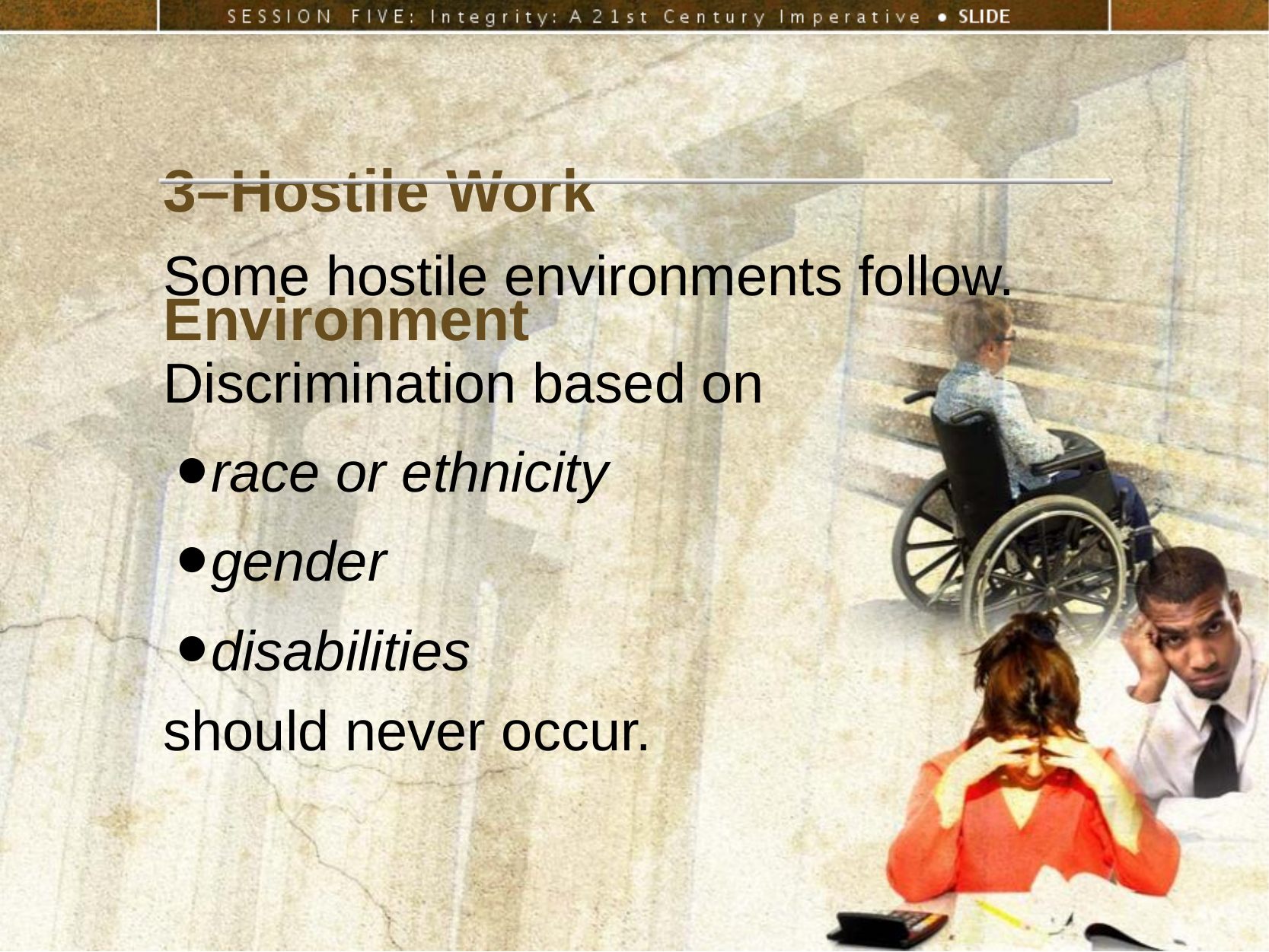

3–Hostile Work Environment

Some hostile environments follow.

Discrimination based on
race or ethnicity
gender
disabilities
should never occur.